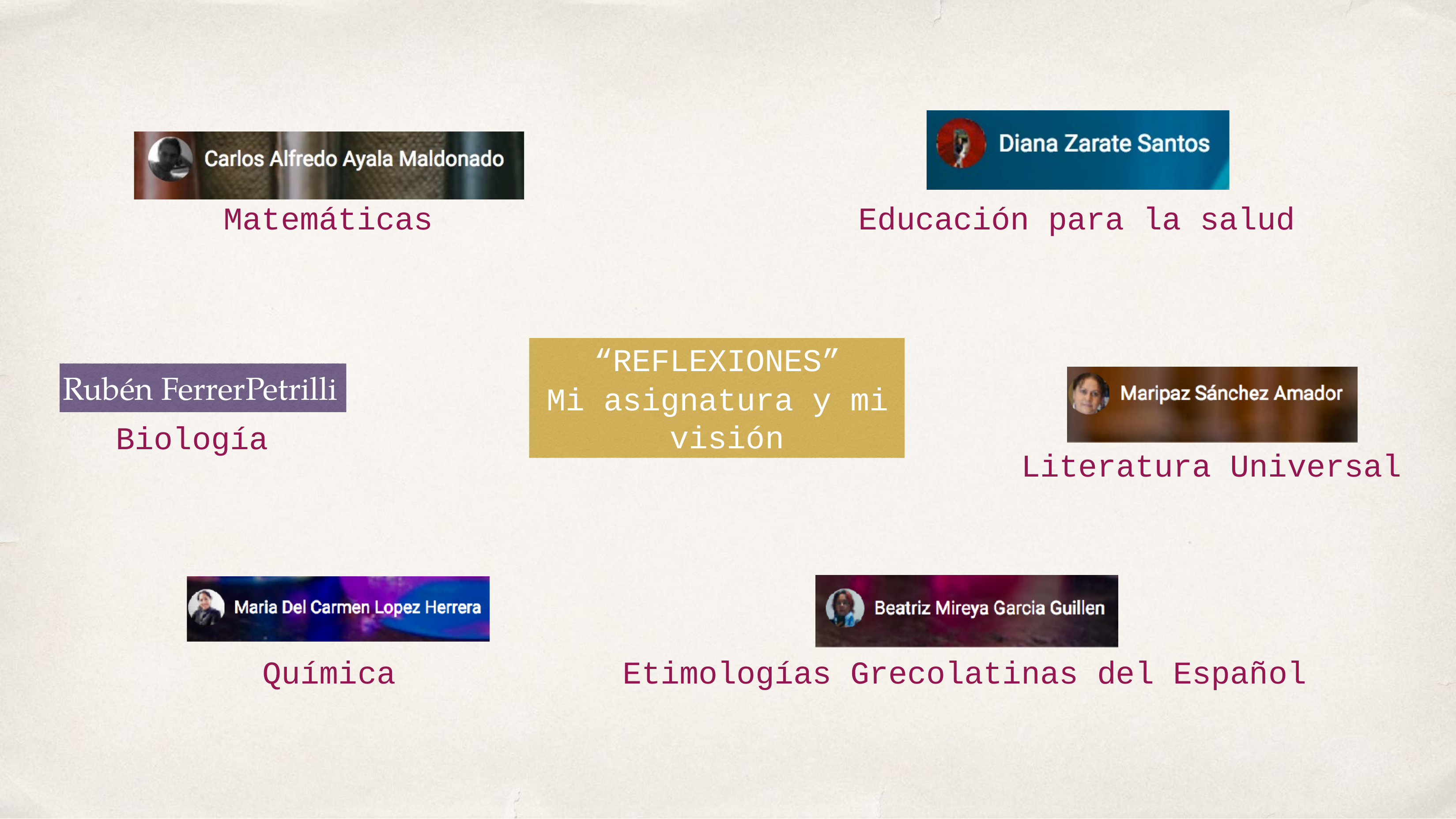

Matemáticas
# Educación para la salud

“REFLEXIONES”
Mi asignatura y mi  visión

Rubén FerrerPetrilli
Biología
Literatura Universal

Química
Etimologías Grecolatinas del Español